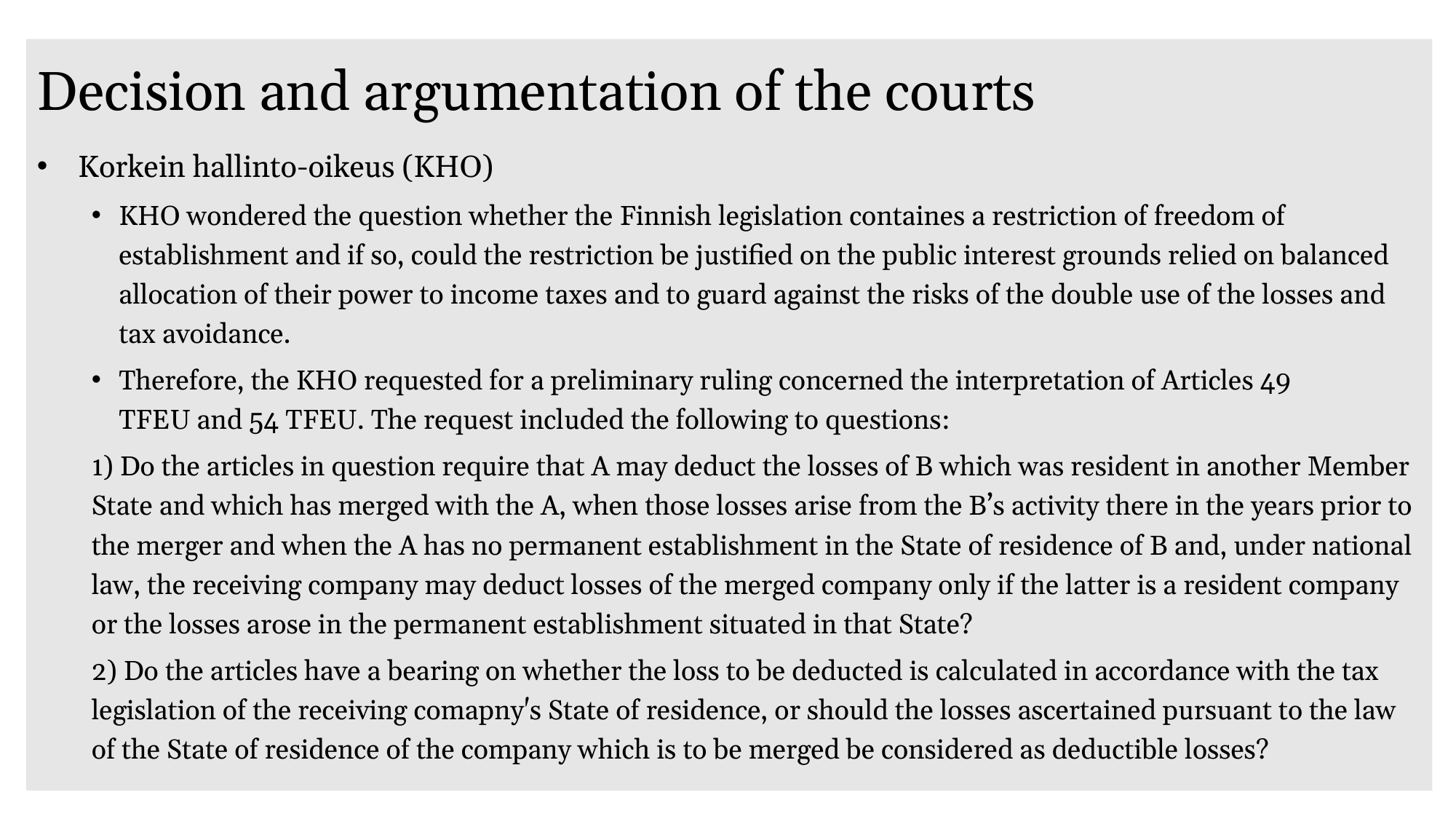

# Decision and argumentation of the courts
Korkein hallinto-oikeus (KHO)
KHO wondered the question whether the Finnish legislation containes a restriction of freedom of establishment and if so, could the restriction be justified on the public interest grounds relied on balanced allocation of their power to income taxes and to guard against the risks of the double use of the losses and tax avoidance.
Therefore, the KHO requested for a preliminary ruling concerned the interpretation of Articles 49 TFEU and 54 TFEU. The request included the following to questions:
1) Do the articles in question require that A may deduct the losses of B which was resident in another Member State and which has merged with the A, when those losses arise from the B’s activity there in the years prior to the merger and when the A has no permanent establishment in the State of residence of B and, under national law, the receiving company may deduct losses of the merged company only if the latter is a resident company or the losses arose in the permanent establishment situated in that State?
2) Do the articles have a bearing on whether the loss to be deducted is calculated in accordance with the tax legislation of the receiving comapny's State of residence, or should the losses ascertained pursuant to the law of the State of residence of the company which is to be merged be considered as deductible losses?